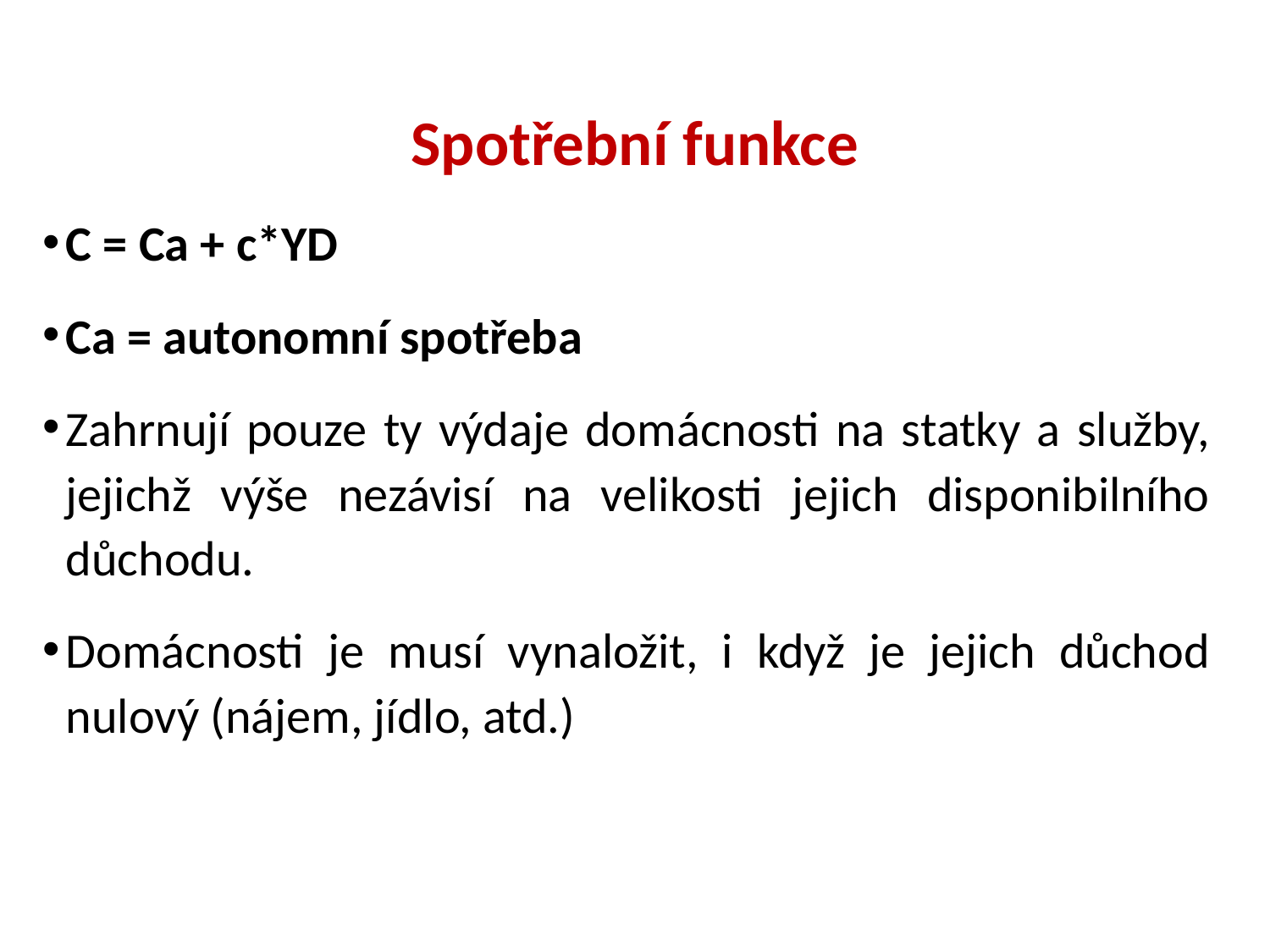

# Spotřební funkce
C = Ca + c*YD
Ca = autonomní spotřeba
Zahrnují pouze ty výdaje domácnosti na statky a služby, jejichž výše nezávisí na velikosti jejich disponibilního důchodu.
Domácnosti je musí vynaložit, i když je jejich důchod nulový (nájem, jídlo, atd.)